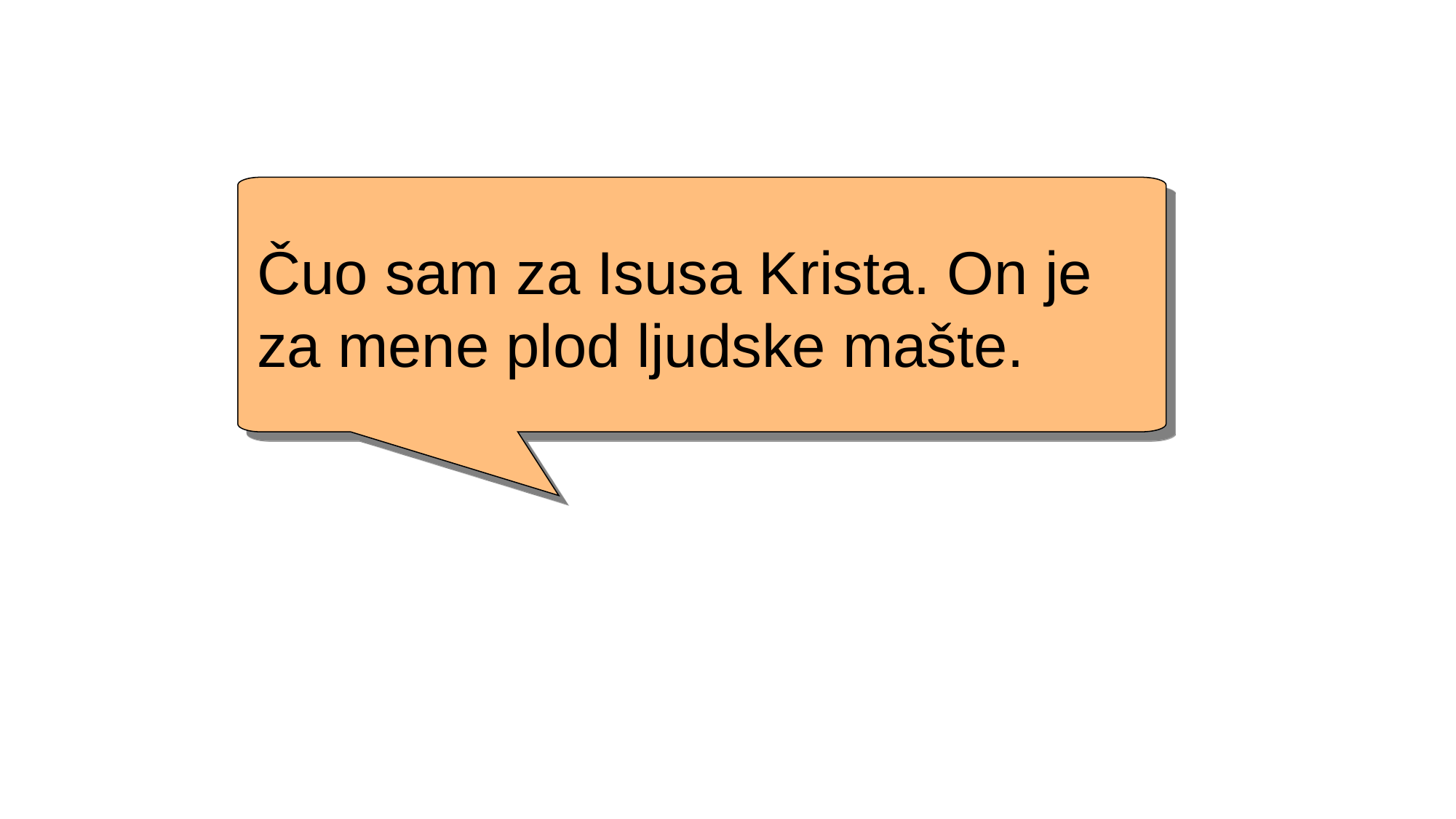

Čuo sam za Isusa Krista. On je za mene plod ljudske mašte.